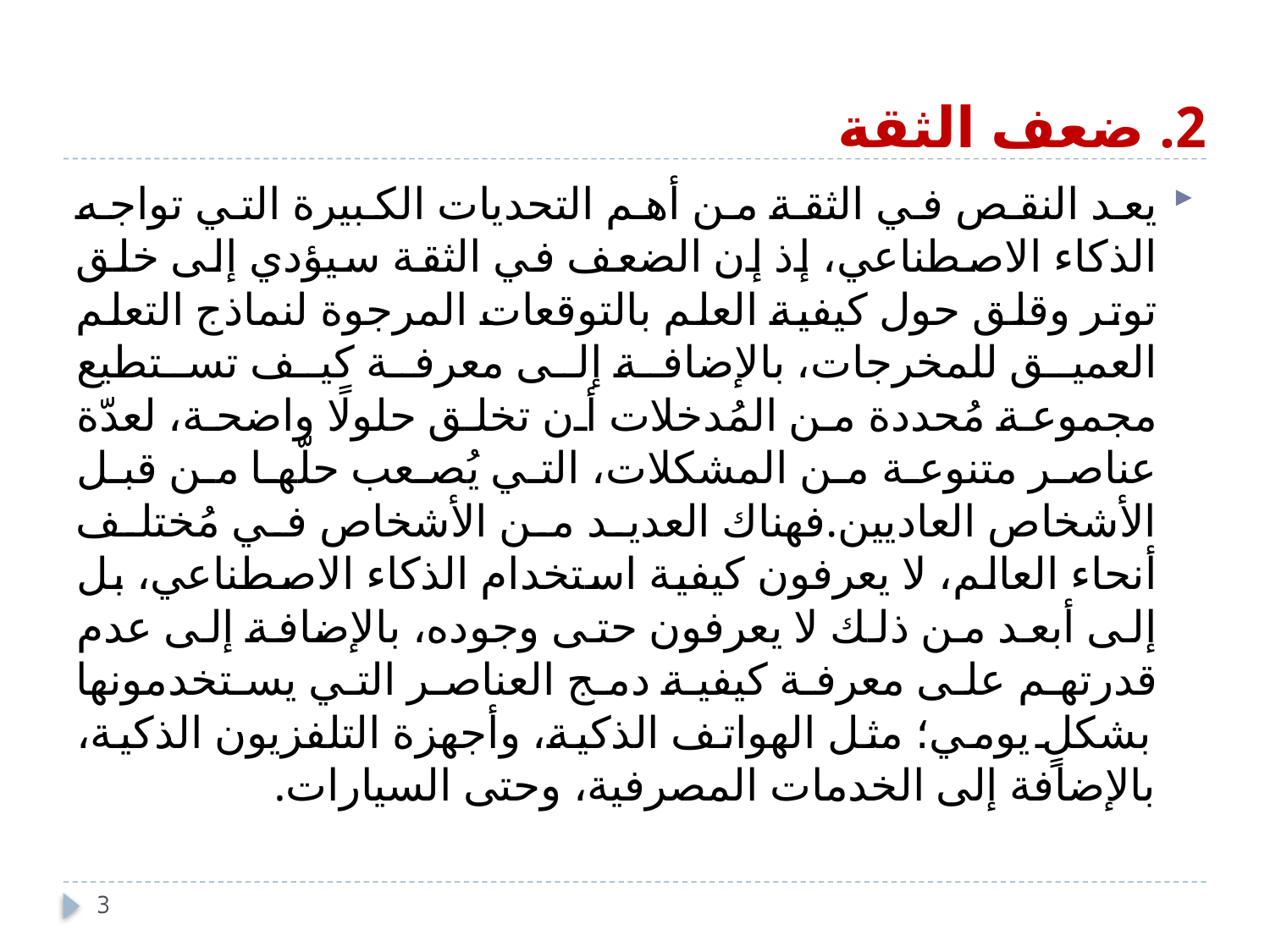

# 2. ضعف الثقة
يعد النقص في الثقة من أهم التحديات الكبيرة التي تواجه الذكاء الاصطناعي، إذ إن الضعف في الثقة سيؤدي إلى خلق توتر وقلق حول كيفية العلم بالتوقعات المرجوة لنماذج التعلم العميق للمخرجات، بالإضافة إلى معرفة كيف تستطيع مجموعة مُحددة من المُدخلات أن تخلق حلولًا واضحة، لعدّة عناصر متنوعة من المشكلات، التي يُصعب حلّها من قبل الأشخاص العاديين.فهناك العديد من الأشخاص في مُختلف أنحاء العالم، لا يعرفون كيفية استخدام الذكاء الاصطناعي، بل إلى أبعد من ذلك لا يعرفون حتى وجوده، بالإضافة إلى عدم قدرتهم على معرفة كيفية دمج العناصر التي يستخدمونها بشكلٍ يومي؛ مثل الهواتف الذكية، وأجهزة التلفزيون الذكية، بالإضافة إلى الخدمات المصرفية، وحتى السيارات.
3